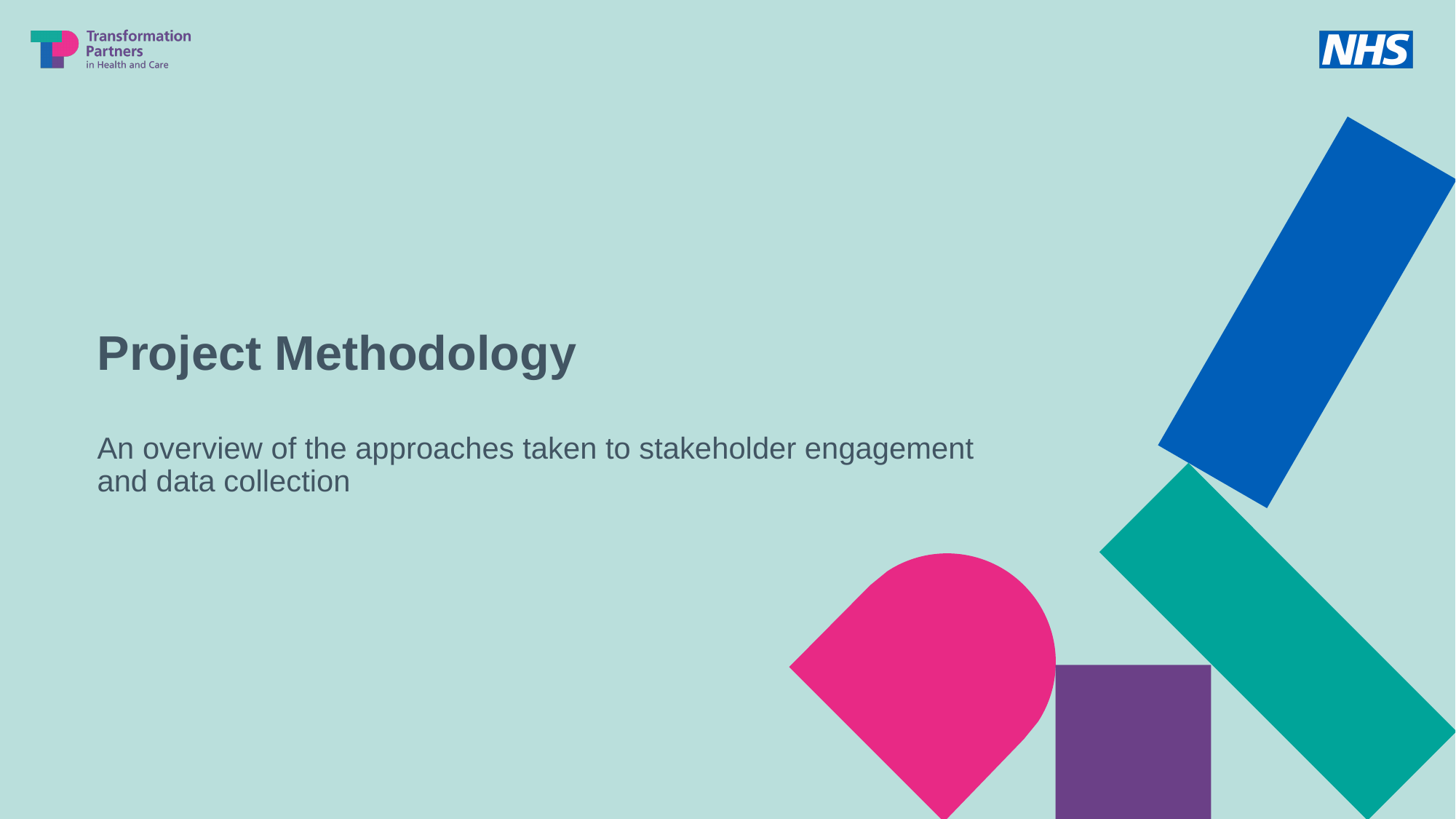

# Project Methodology An overview of the approaches taken to stakeholder engagement and data collection